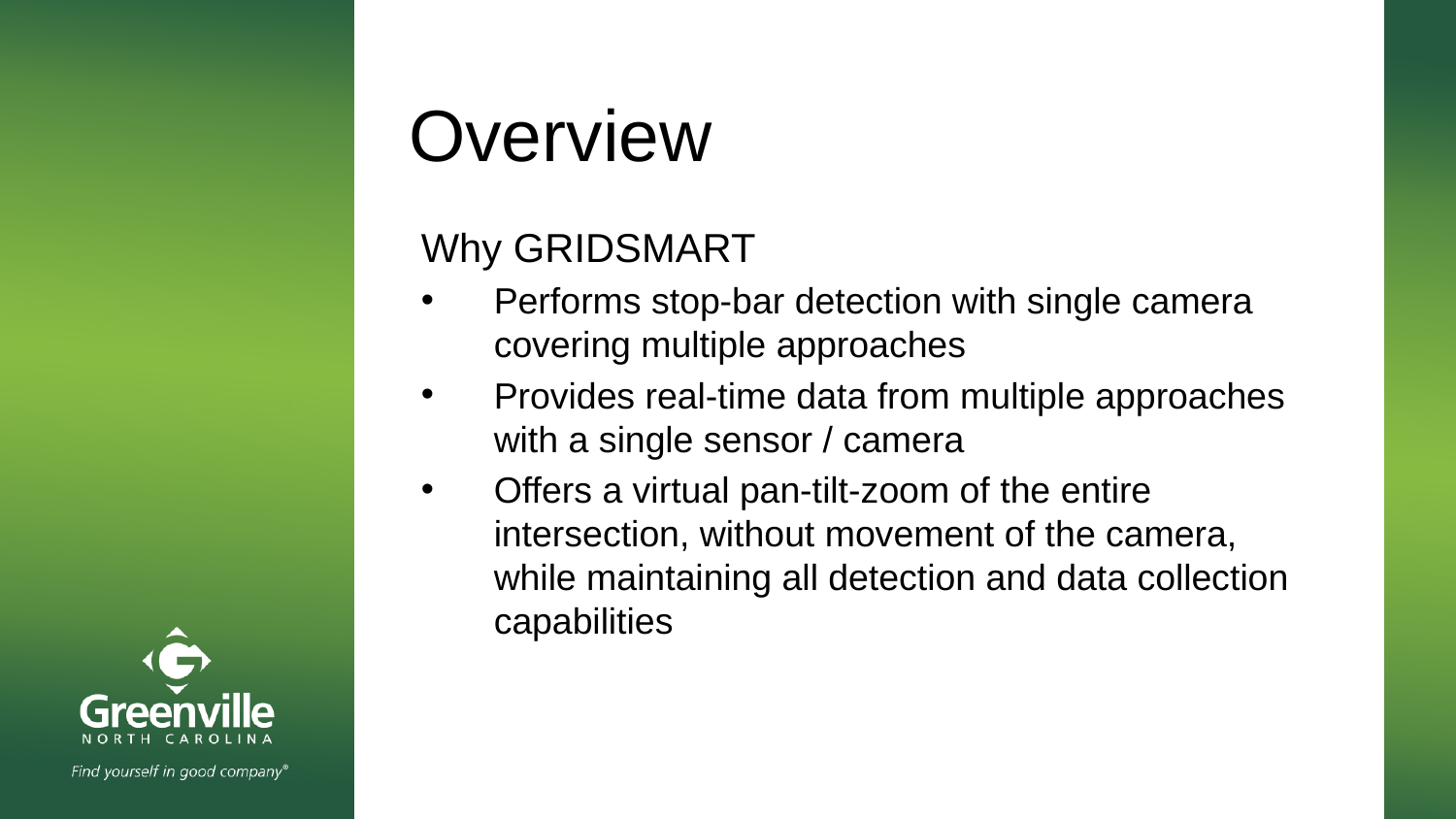

# Overview
Why GRIDSMART
Performs stop-bar detection with single camera covering multiple approaches
Provides real-time data from multiple approaches with a single sensor / camera
Offers a virtual pan-tilt-zoom of the entire intersection, without movement of the camera, while maintaining all detection and data collection capabilities